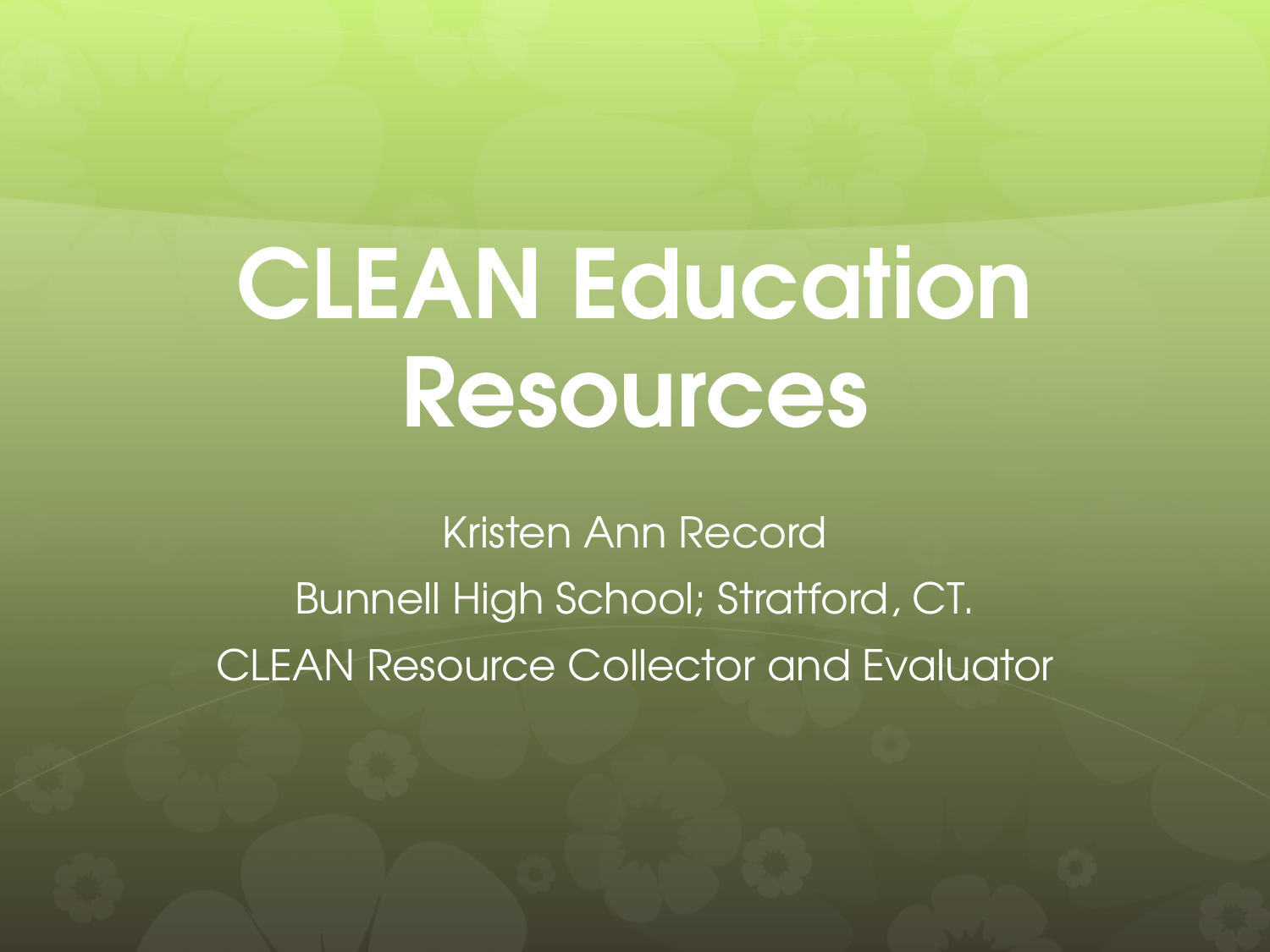

# CLEAN Education Resources
Kristen Ann Record
Bunnell High School; Stratford, CT.
CLEAN Resource Collector and Evaluator